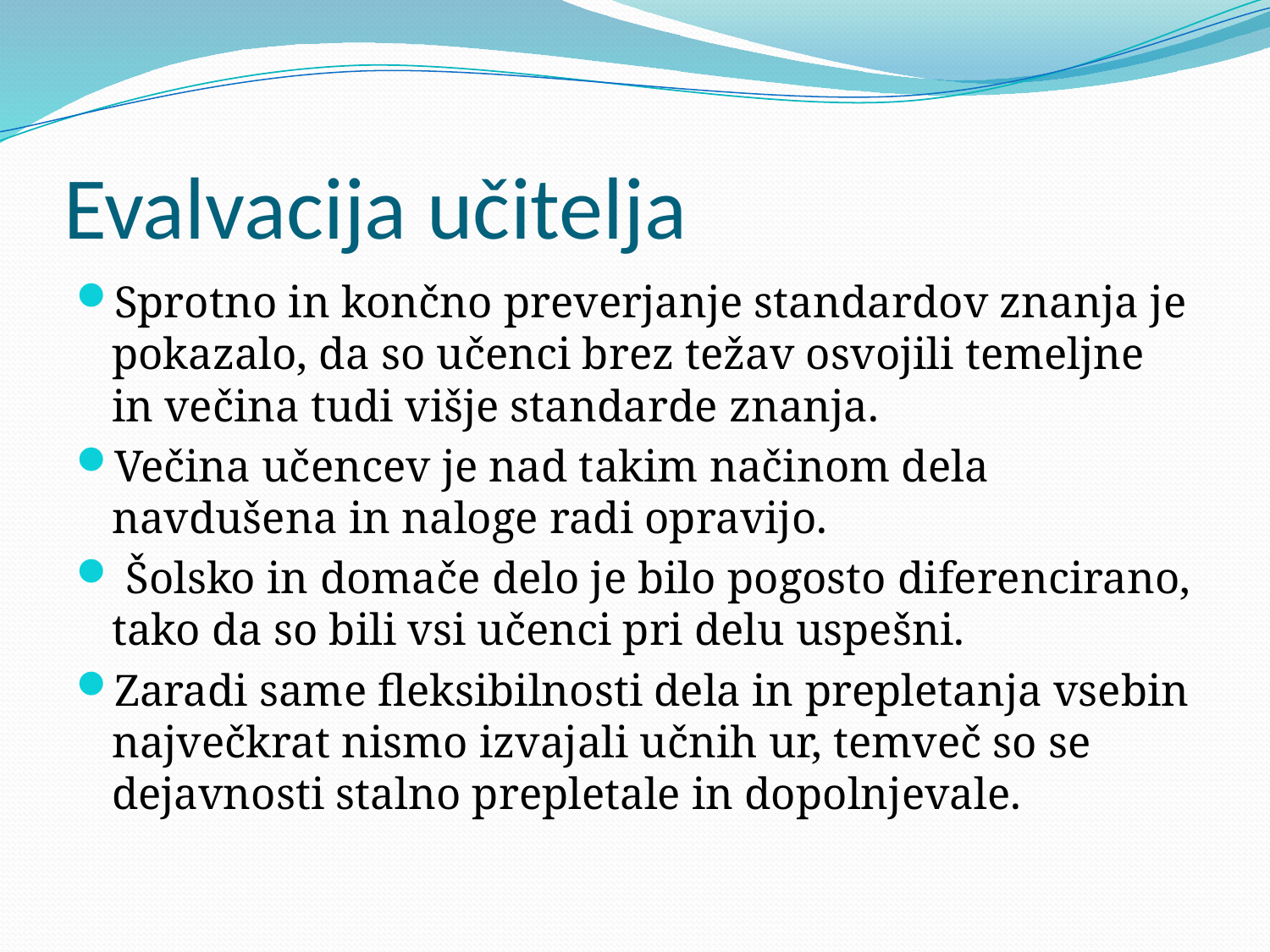

# Evalvacija učitelja
Sprotno in končno preverjanje standardov znanja je pokazalo, da so učenci brez težav osvojili temeljne in večina tudi višje standarde znanja.
Večina učencev je nad takim načinom dela navdušena in naloge radi opravijo.
 Šolsko in domače delo je bilo pogosto diferencirano, tako da so bili vsi učenci pri delu uspešni.
Zaradi same fleksibilnosti dela in prepletanja vsebin največkrat nismo izvajali učnih ur, temveč so se dejavnosti stalno prepletale in dopolnjevale.